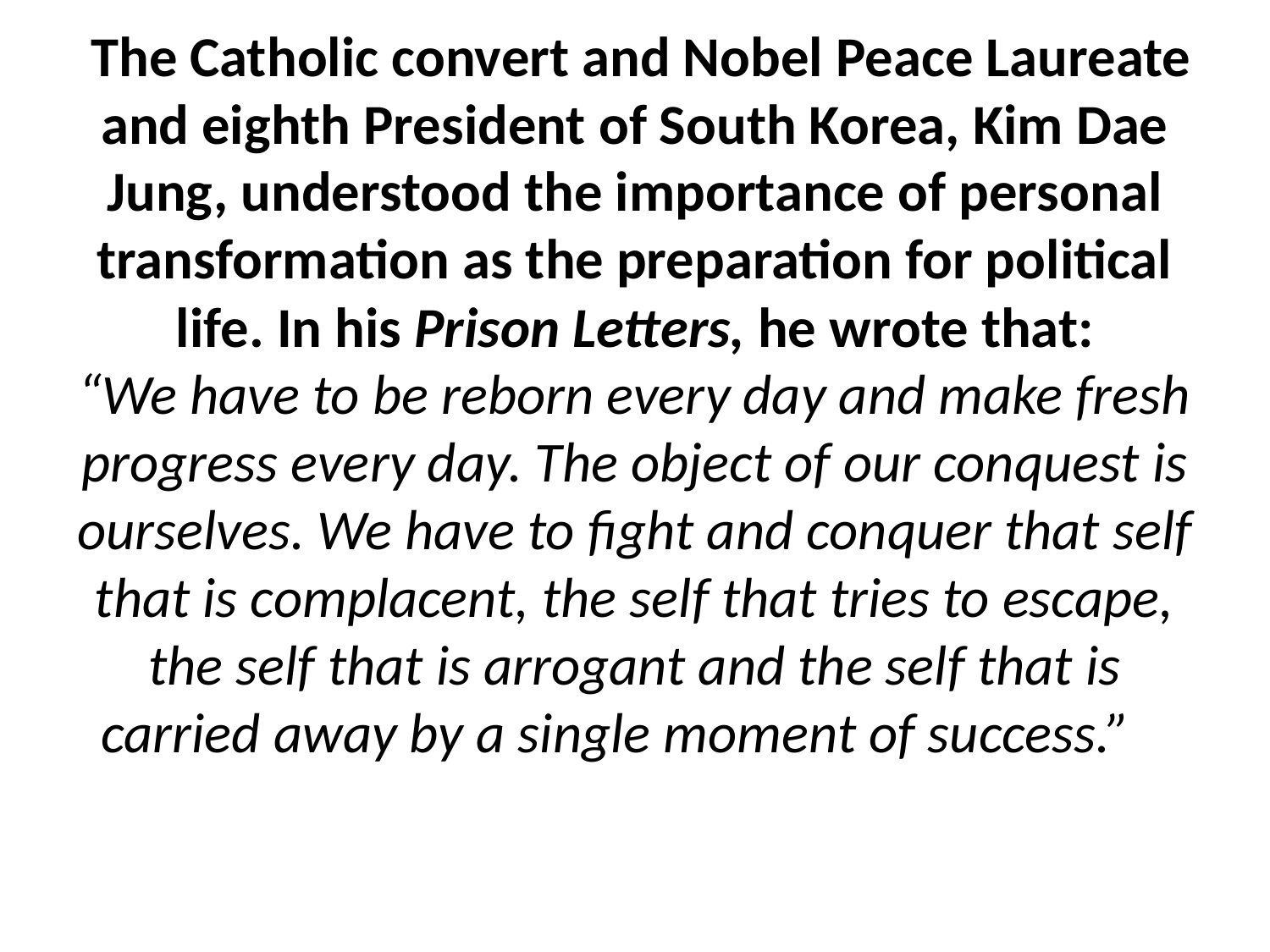

# The Catholic convert and Nobel Peace Laureate and eighth President of South Korea, Kim Dae Jung, understood the importance of personal transformation as the preparation for political life. In his Prison Letters, he wrote that: “We have to be reborn every day and make fresh progress every day. The object of our conquest is ourselves. We have to fight and conquer that self that is complacent, the self that tries to escape, the self that is arrogant and the self that is carried away by a single moment of success.”